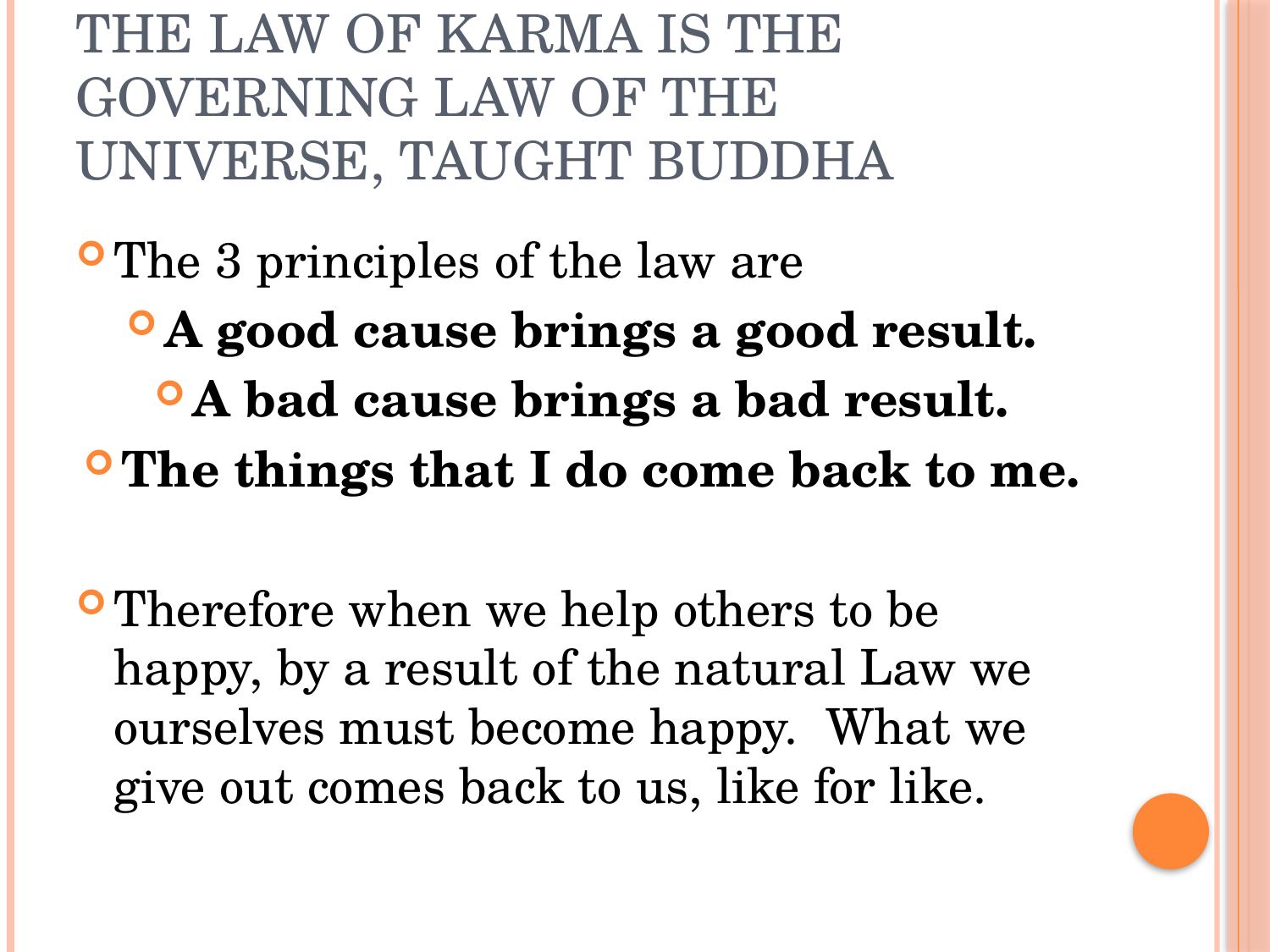

# The Law of Karma is the governing Law of the Universe, taught Buddha
The 3 principles of the law are
A good cause brings a good result.
A bad cause brings a bad result.
The things that I do come back to me.

Therefore when we help others to be happy, by a result of the natural Law we ourselves must become happy.  What we give out comes back to us, like for like.